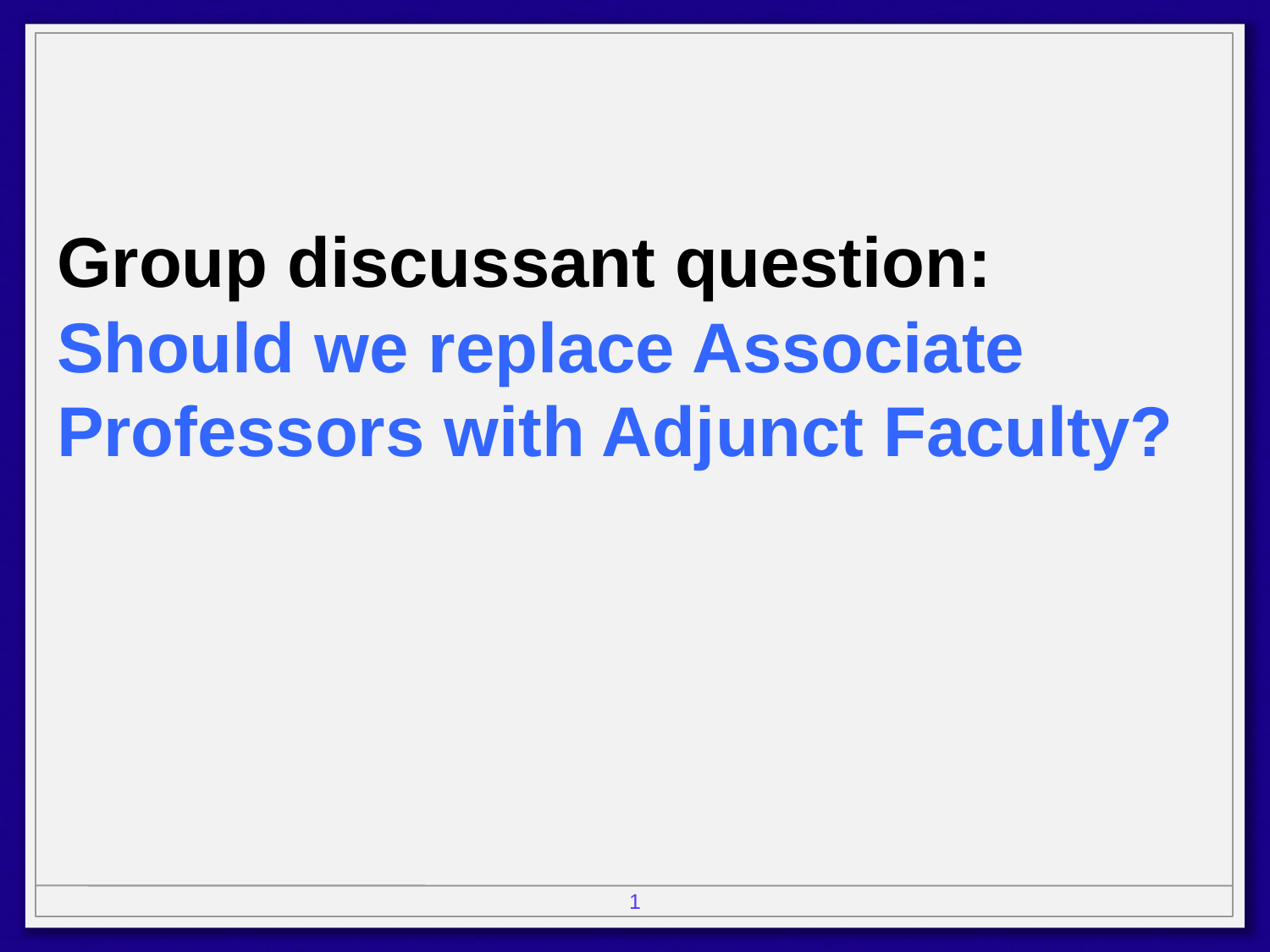

Group discussant question:
Should we replace Associate Professors with Adjunct Faculty?
1